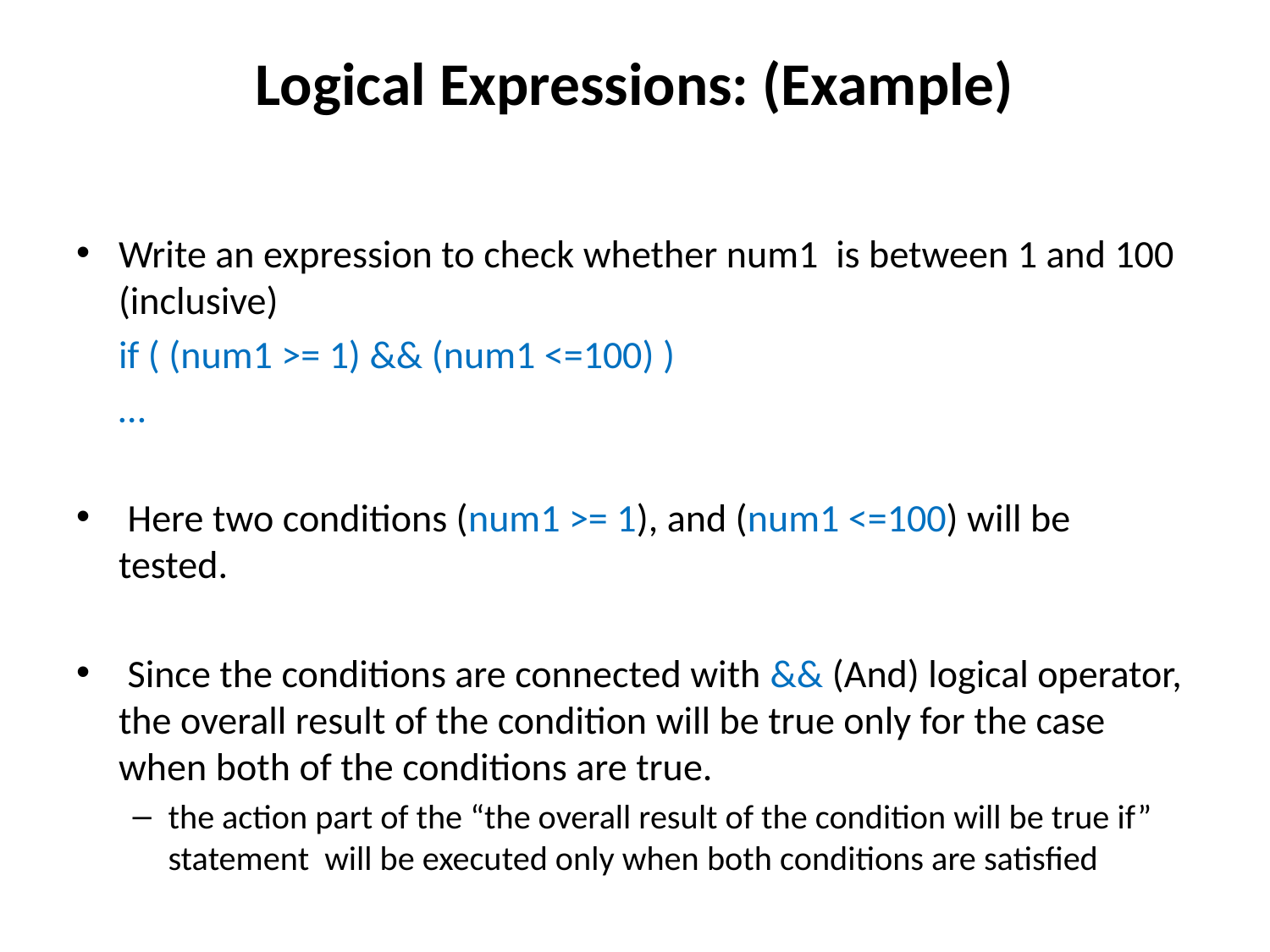

# Logical Expressions: (Example)
Write an expression to check whether num1  is between 1 and 100 (inclusive)
		if ( (num1 >= 1) && (num1 <=100) )
			…

 Here two conditions (num1 >= 1), and (num1 <=100) will be tested.

 Since the conditions are connected with && (And) logical operator, the overall result of the condition will be true only for the case when both of the conditions are true.
the action part of the “the overall result of the condition will be true if” statement  will be executed only when both conditions are satisfied